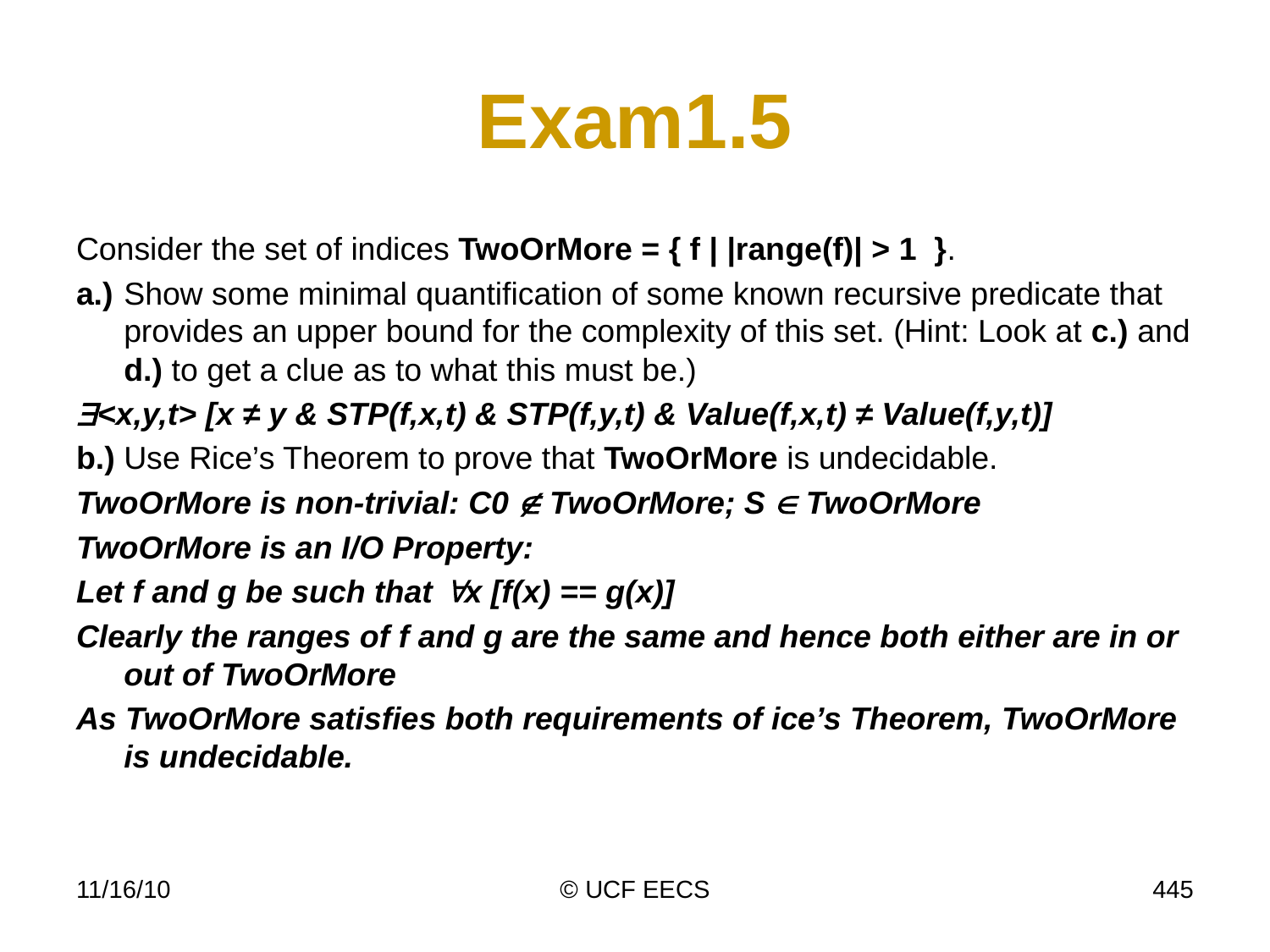

# Exam1.5
Consider the set of indices TwoOrMore = { f | |range(f)| > 1  }.
a.)	Show some minimal quantification of some known recursive predicate that provides an upper bound for the complexity of this set. (Hint: Look at c.) and d.) to get a clue as to what this must be.)
∃<x,y,t> [x ≠ y & STP(f,x,t) & STP(f,y,t) & Value(f,x,t) ≠ Value(f,y,t)]
b.)	Use Rice’s Theorem to prove that TwoOrMore is undecidable.
TwoOrMore is non-trivial: C0 ∉ TwoOrMore; S ∈ TwoOrMore
TwoOrMore is an I/O Property:
Let f and g be such that ∀x [f(x) == g(x)]
Clearly the ranges of f and g are the same and hence both either are in or out of TwoOrMore
As TwoOrMore satisfies both requirements of ice’s Theorem, TwoOrMore is undecidable.

11/16/10
© UCF EECS
445